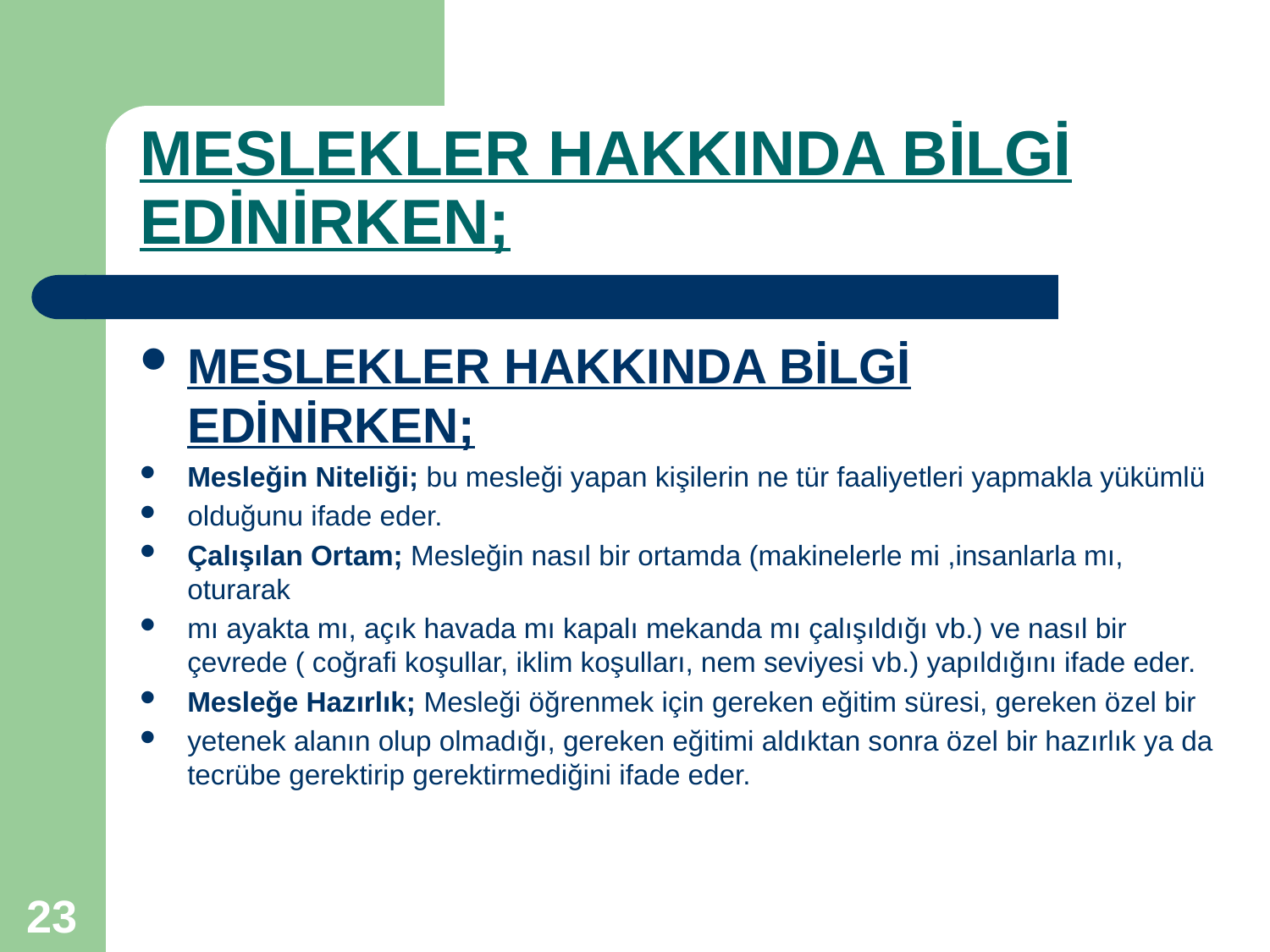

# MESLEKLER HAKKINDA BİLGİ EDİNİRKEN;
MESLEKLER HAKKINDA BİLGİ EDİNİRKEN;
Mesleğin Niteliği; bu mesleği yapan kişilerin ne tür faaliyetleri yapmakla yükümlü
olduğunu ifade eder.
Çalışılan Ortam; Mesleğin nasıl bir ortamda (makinelerle mi ,insanlarla mı, oturarak
mı ayakta mı, açık havada mı kapalı mekanda mı çalışıldığı vb.) ve nasıl bir çevrede ( coğrafi koşullar, iklim koşulları, nem seviyesi vb.) yapıldığını ifade eder.
Mesleğe Hazırlık; Mesleği öğrenmek için gereken eğitim süresi, gereken özel bir
yetenek alanın olup olmadığı, gereken eğitimi aldıktan sonra özel bir hazırlık ya da tecrübe gerektirip gerektirmediğini ifade eder.
23